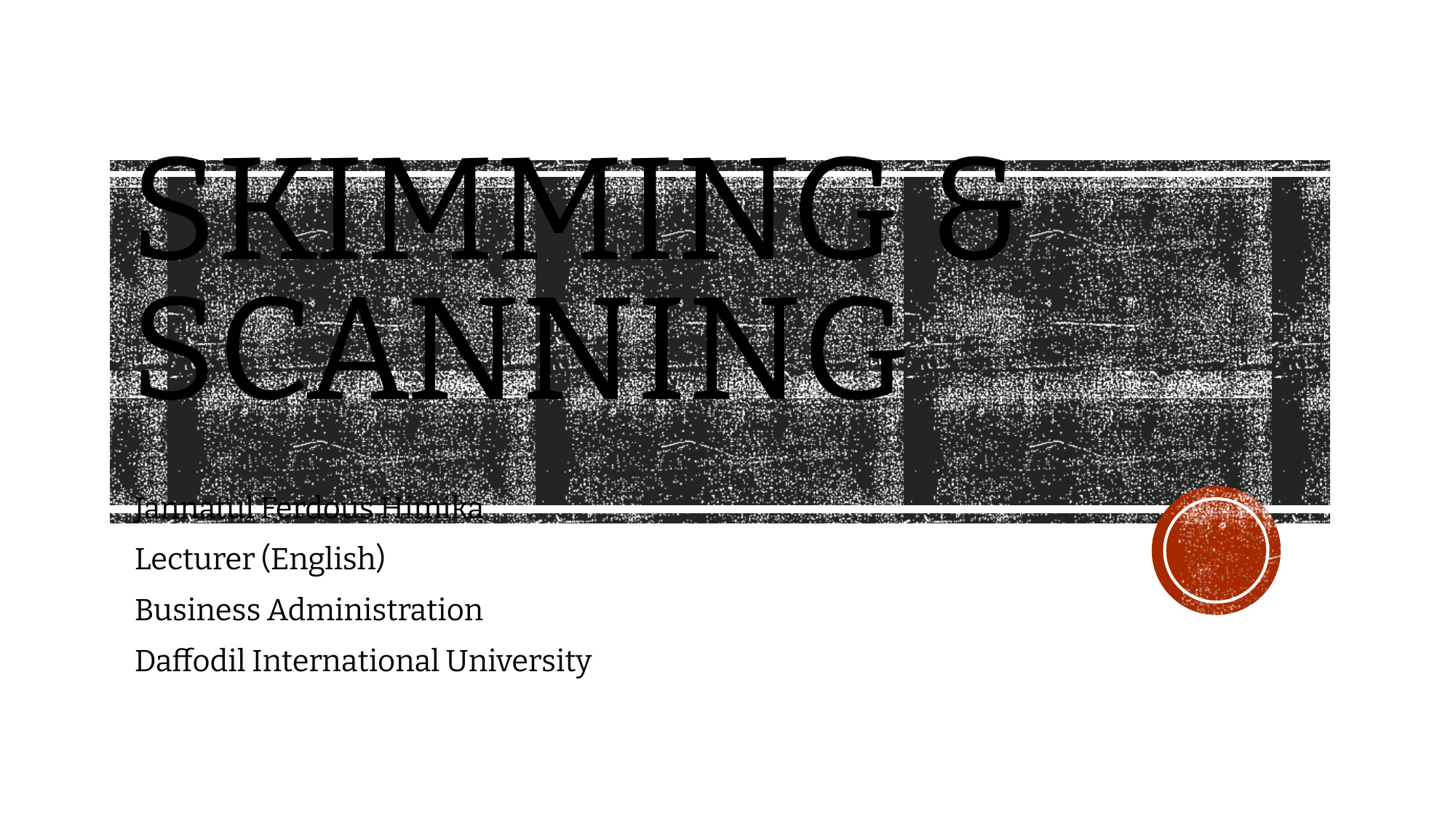

# Skimming & Scanning

Jannatul Ferdous Himika
Lecturer (English)
Business Administration
Daffodil International University